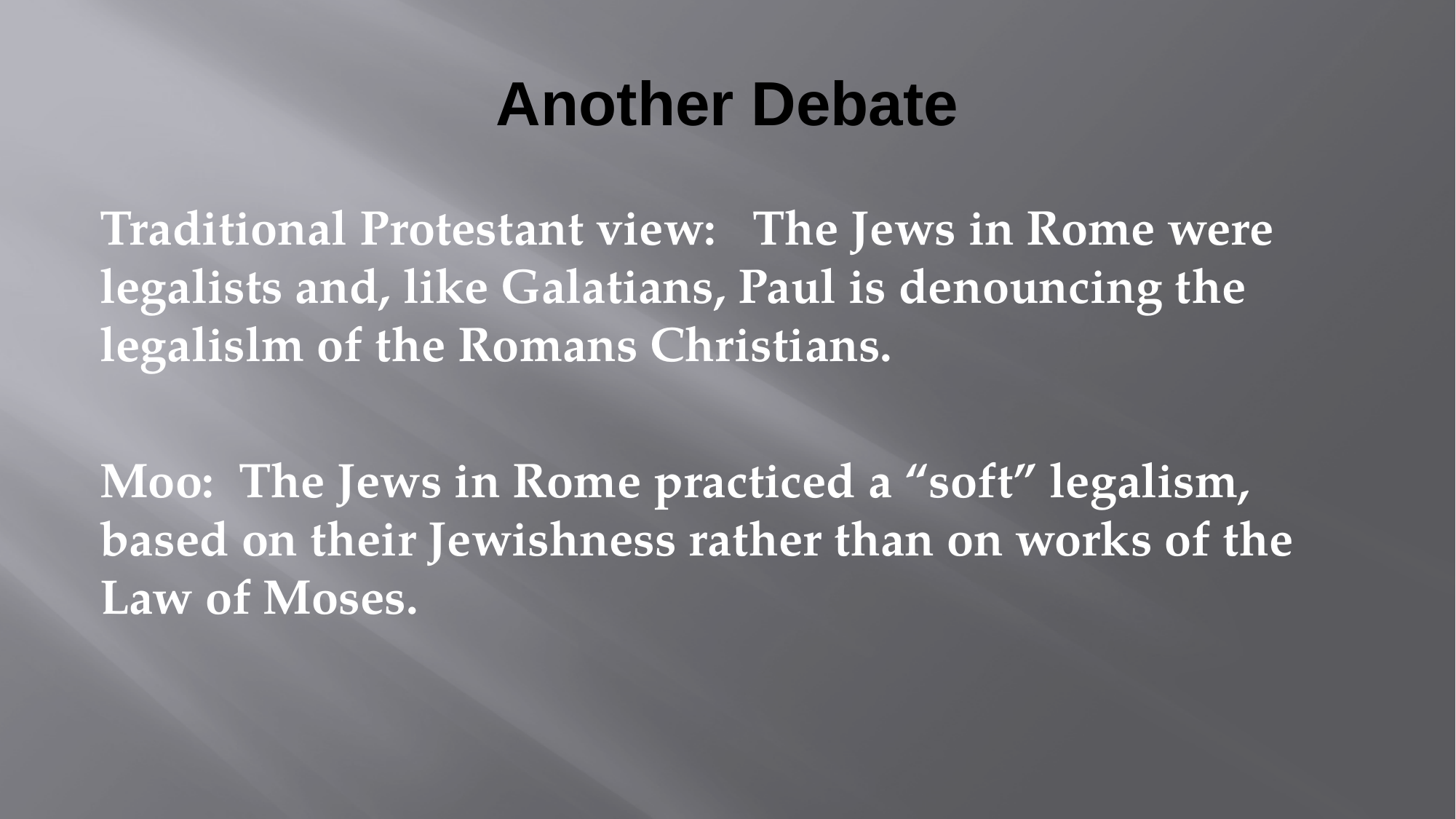

# Another Debate
Traditional Protestant view:   The Jews in Rome were legalists and, like Galatians, Paul is denouncing the legalislm of the Romans Christians.

Moo:  The Jews in Rome practiced a “soft” legalism, based on their Jewishness rather than on works of the Law of Moses.